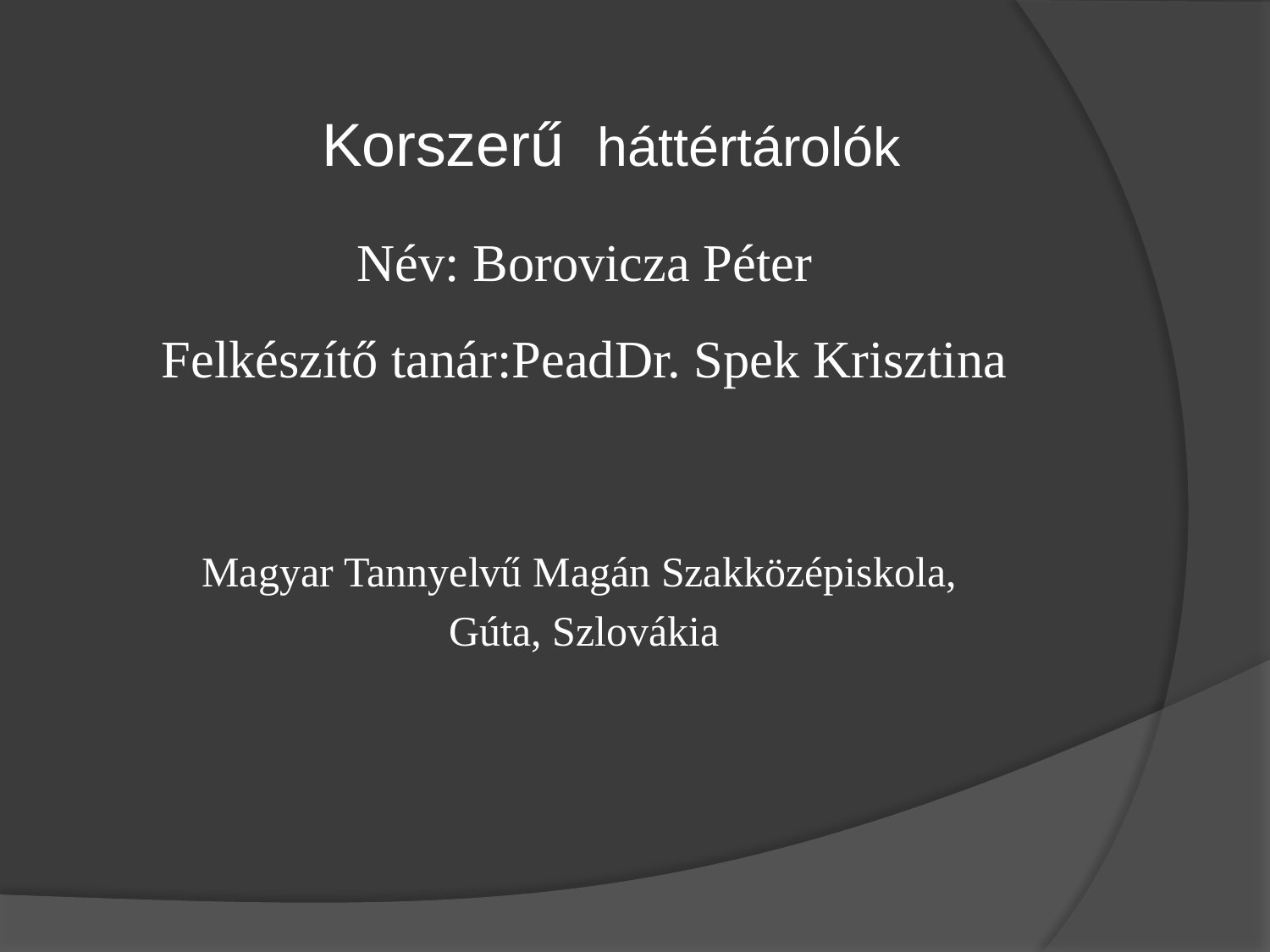

# Korszerű háttértárolók
Név: Borovicza Péter

Felkészítő tanár:PeadDr. Spek Krisztina

Magyar Tannyelvű Magán Szakközépiskola,
Gúta, Szlovákia